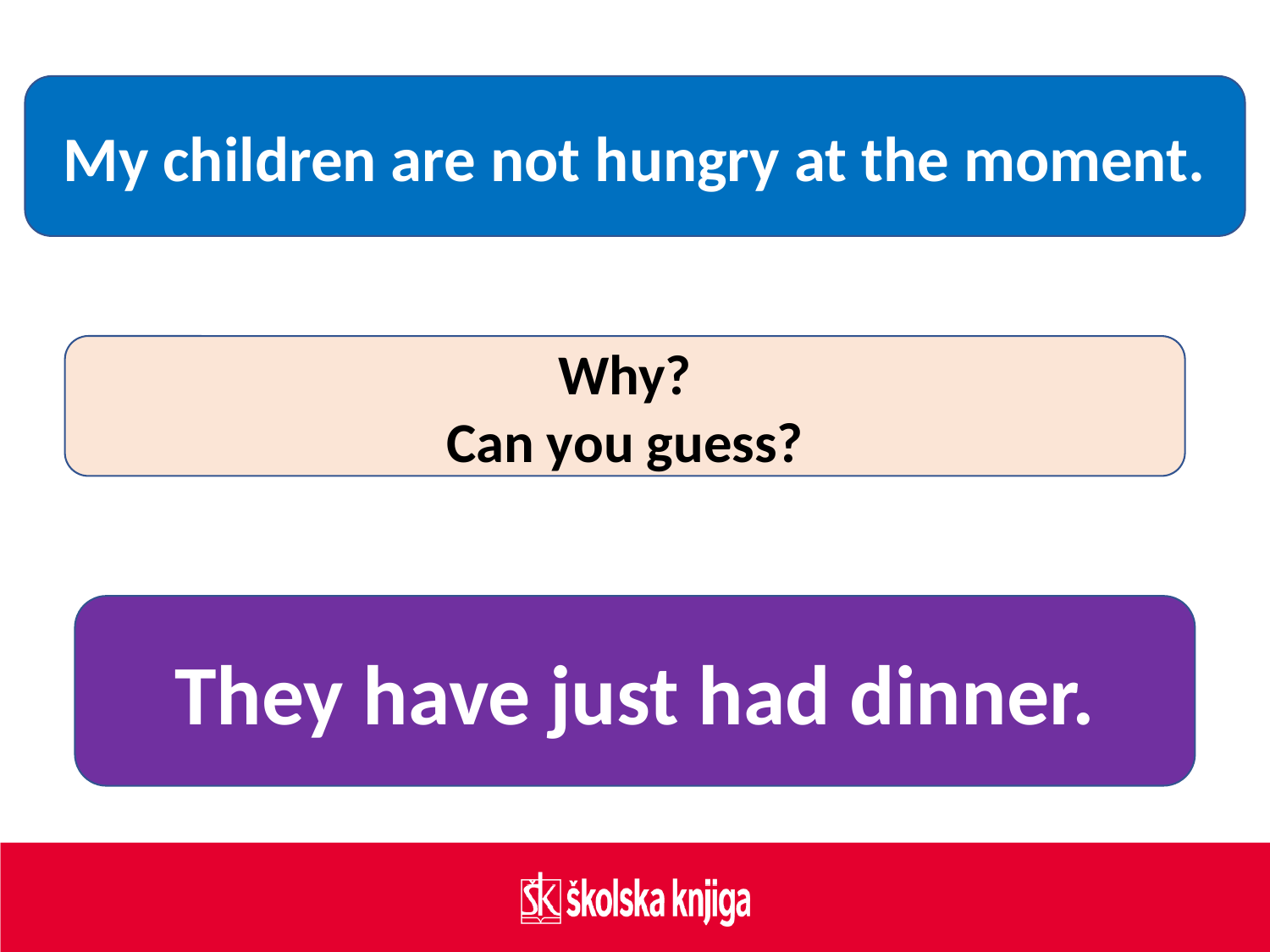

My children are not hungry at the moment.
Why?
Can you guess?
They have just had dinner.